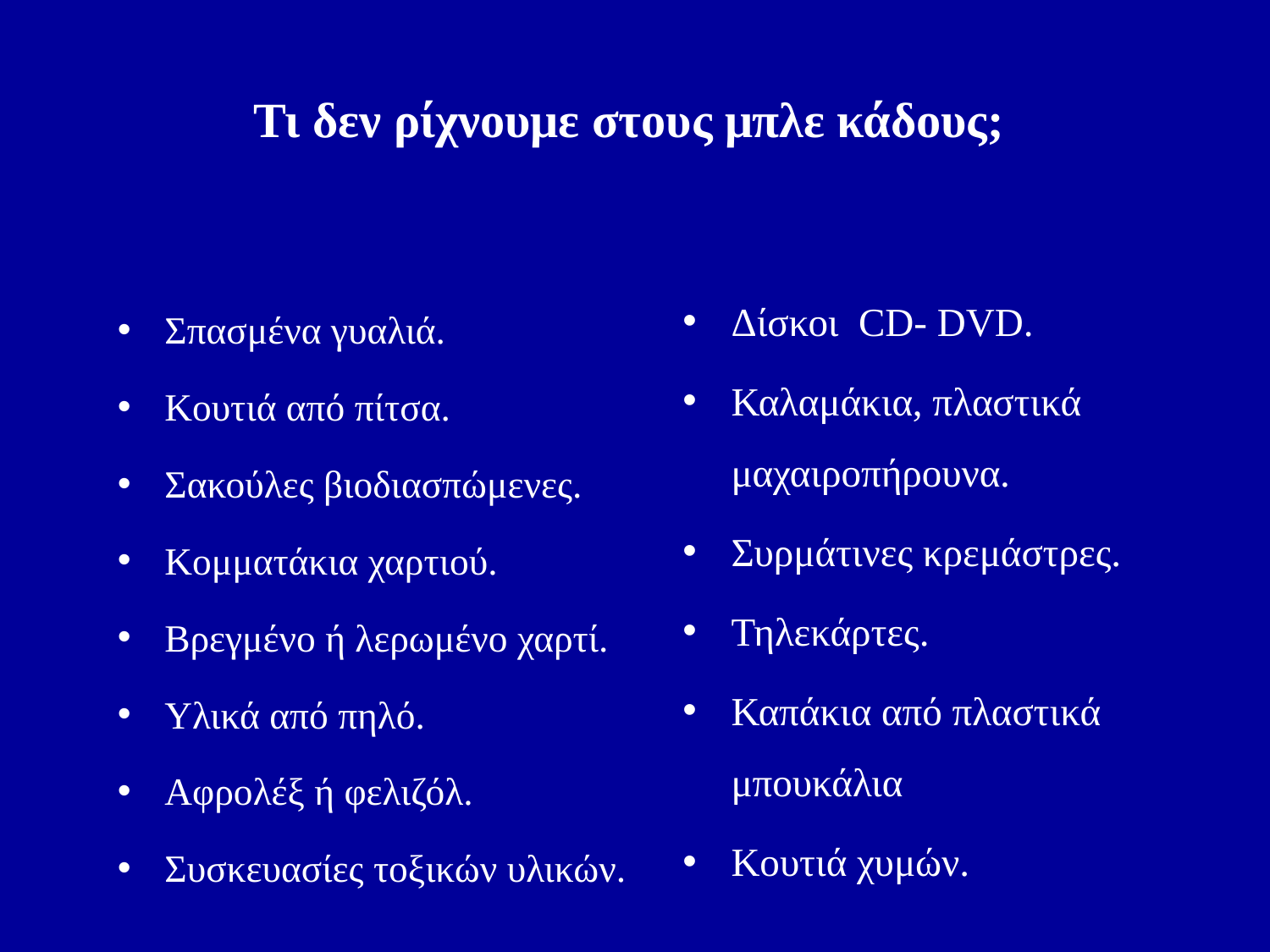

# Τι δεν ρίχνουμε στους μπλε κάδους;
Δίσκοι  CD- DVD.
Καλαμάκια, πλαστικά μαχαιροπήρουνα.
Συρμάτινες κρεμάστρες.
Τηλεκάρτες.
Καπάκια από πλαστικά μπουκάλια
Κουτιά χυμών.

Σπασμένα γυαλιά.
Κουτιά από πίτσα.
Σακούλες βιοδιασπώμενες.
Κομματάκια χαρτιού.
Βρεγμένο ή λερωμένο χαρτί.
Υλικά από πηλό.
Αφρολέξ ή φελιζόλ.
Συσκευασίες τοξικών υλικών.